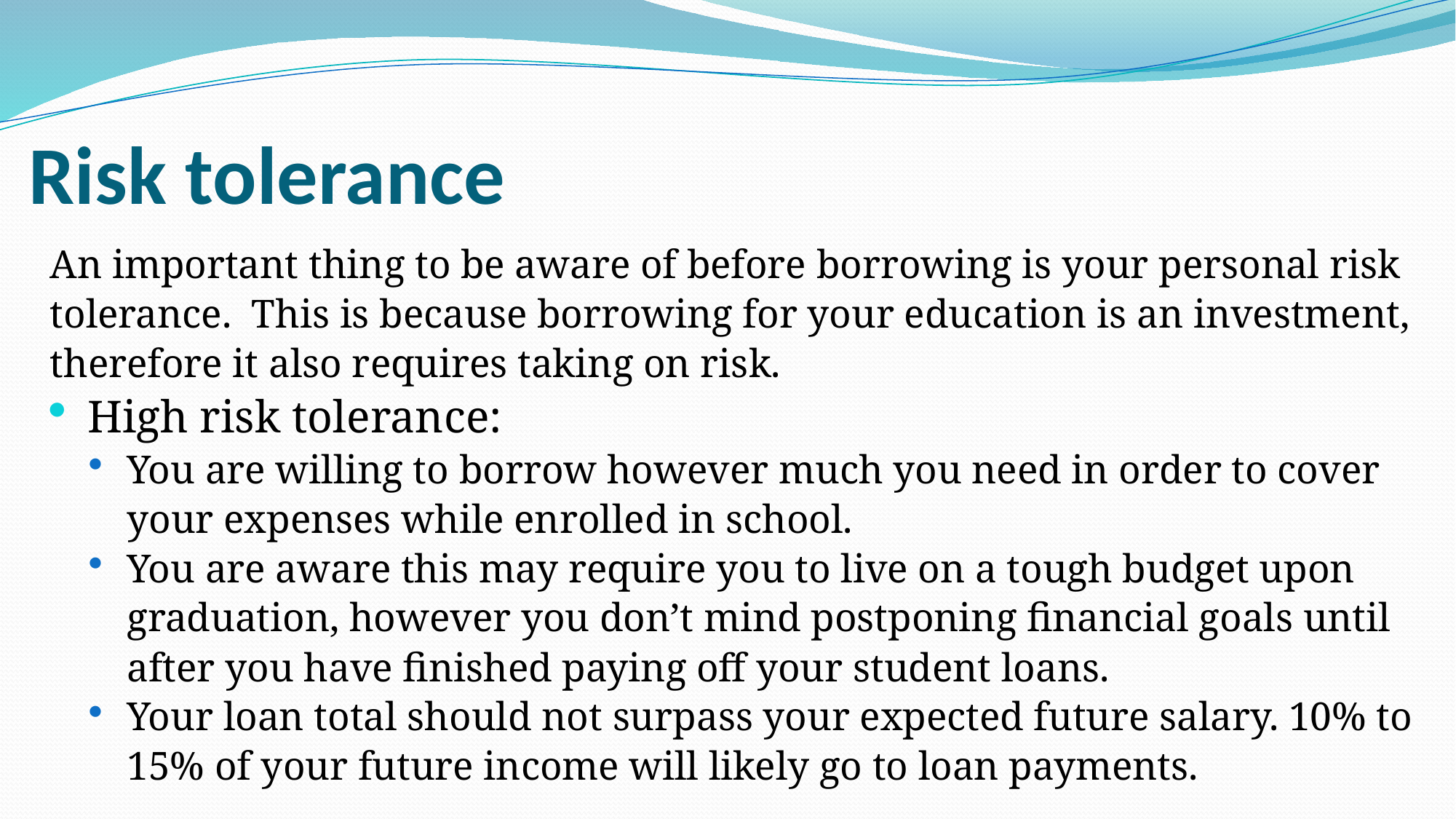

# Risk tolerance
An important thing to be aware of before borrowing is your personal risk tolerance.  This is because borrowing for your education is an investment, therefore it also requires taking on risk.
High risk tolerance:
You are willing to borrow however much you need in order to cover your expenses while enrolled in school.
You are aware this may require you to live on a tough budget upon graduation, however you don’t mind postponing financial goals until after you have finished paying off your student loans.
Your loan total should not surpass your expected future salary. 10% to 15% of your future income will likely go to loan payments.